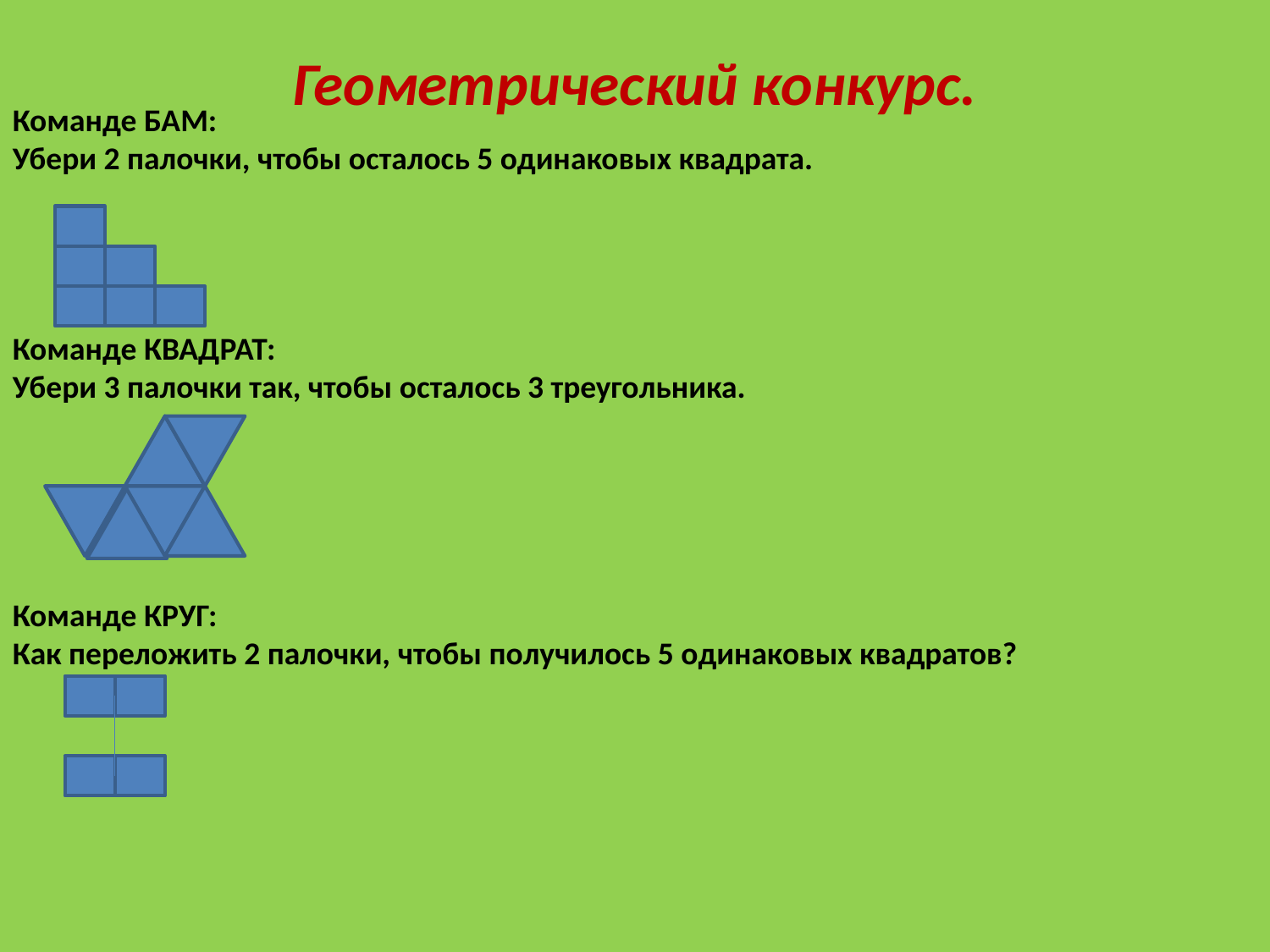

# Геометрический конкурс.
Команде БАМ:
Убери 2 палочки, чтобы осталось 5 одинаковых квадрата.

Команде КВАДРАТ:
Убери 3 палочки так, чтобы осталось 3 треугольника.

Команде КРУГ:
Как переложить 2 палочки, чтобы получилось 5 одинаковых квадратов?